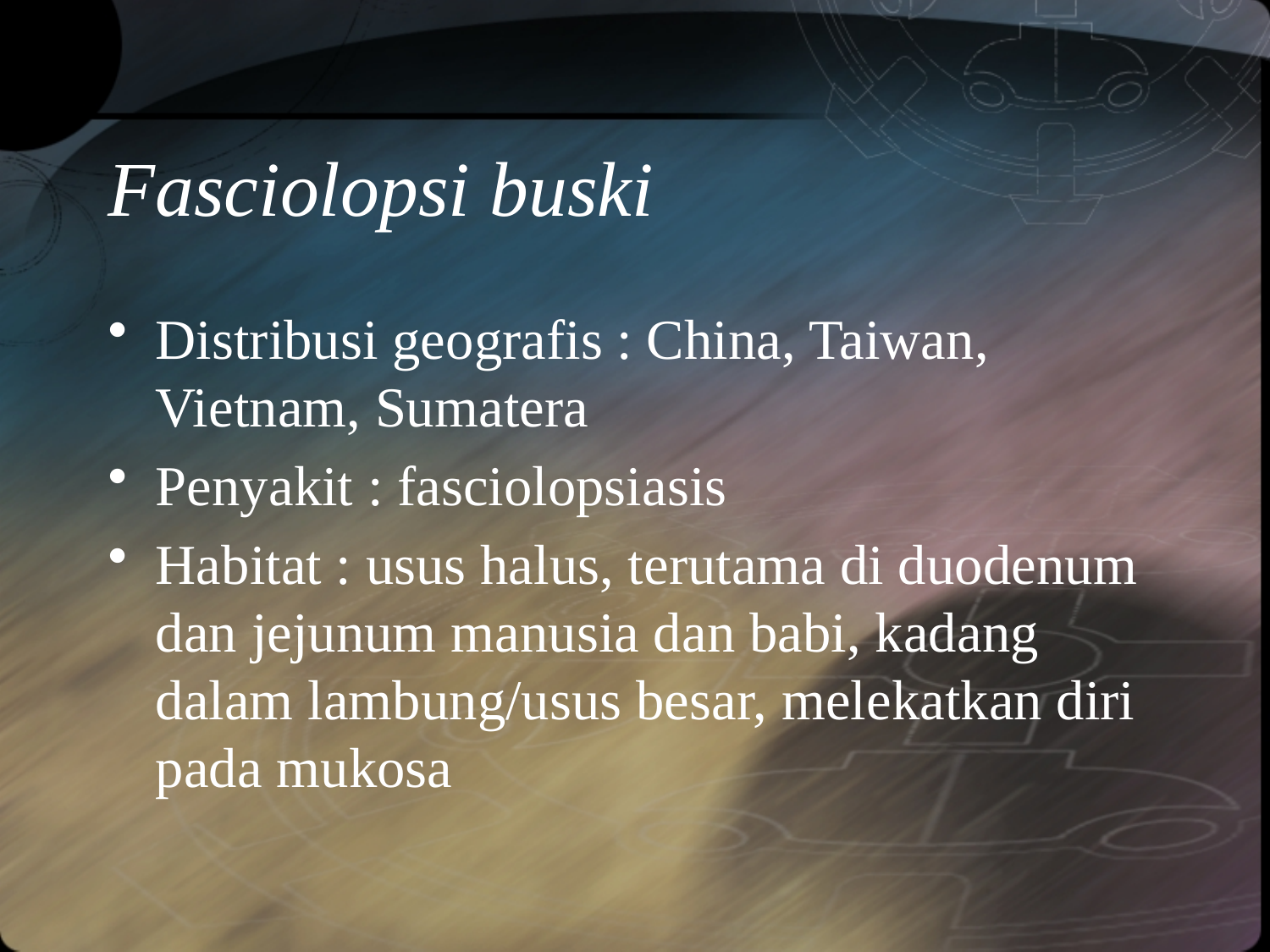

# Fasciolopsi buski
Distribusi geografis : China, Taiwan, Vietnam, Sumatera
Penyakit : fasciolopsiasis
Habitat : usus halus, terutama di duodenum dan jejunum manusia dan babi, kadang dalam lambung/usus besar, melekatkan diri pada mukosa